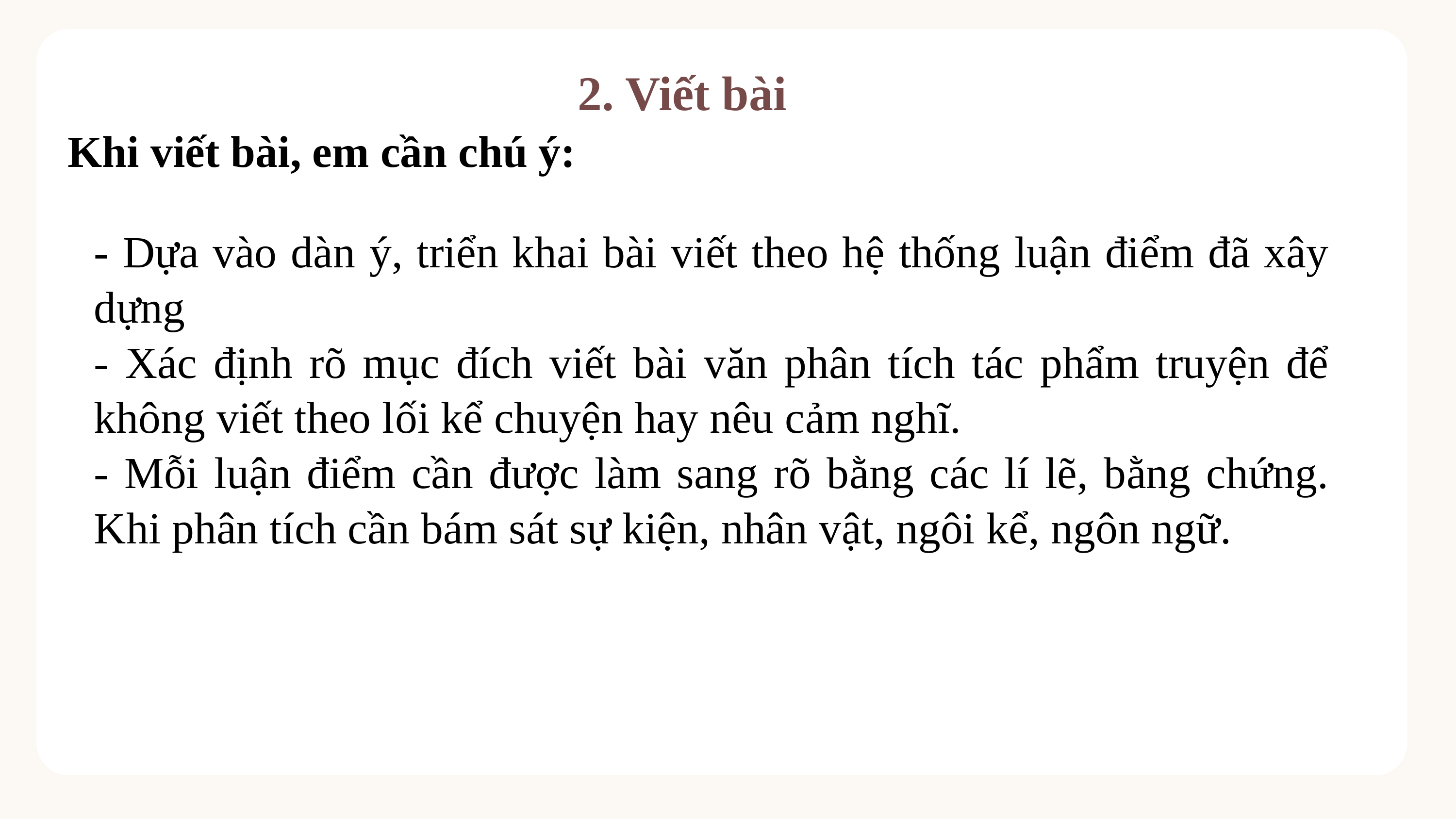

2. Viết bài
Khi viết bài, em cần chú ý:
- Dựa vào dàn ý, triển khai bài viết theo hệ thống luận điểm đã xây dựng
- Xác định rõ mục đích viết bài văn phân tích tác phẩm truyện để không viết theo lối kể chuyện hay nêu cảm nghĩ.
- Mỗi luận điểm cần được làm sang rõ bằng các lí lẽ, bằng chứng. Khi phân tích cần bám sát sự kiện, nhân vật, ngôi kể, ngôn ngữ.